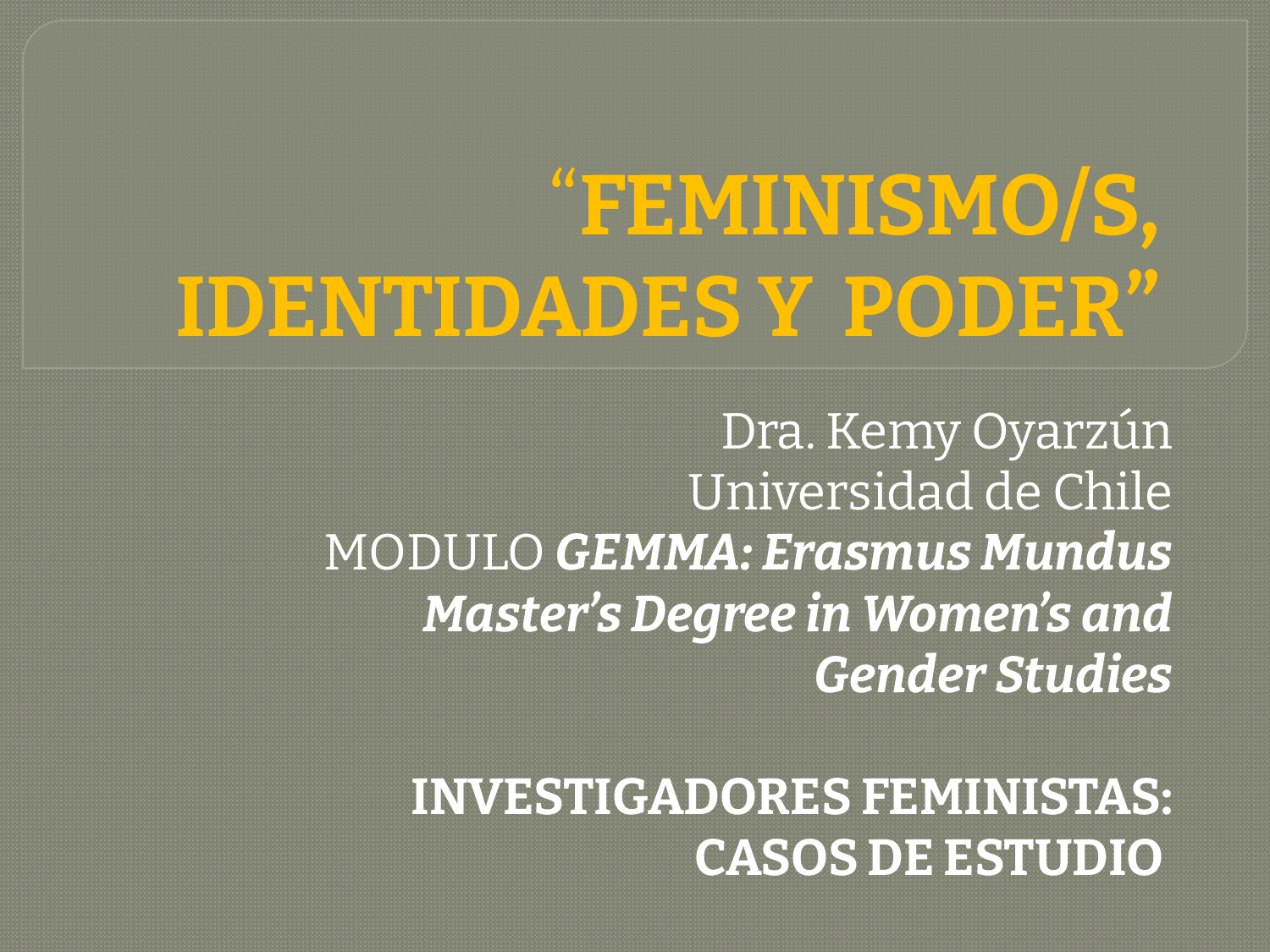

# “FEMINISMO/S,  IDENTIDADES Y  PODER”
Dra. Kemy Oyarzún
Universidad de Chile
MODULO GEMMA: Erasmus Mundus Master’s Degree in Women’s and Gender Studies

INVESTIGADORES FEMINISTAS:
CASOS DE ESTUDIO